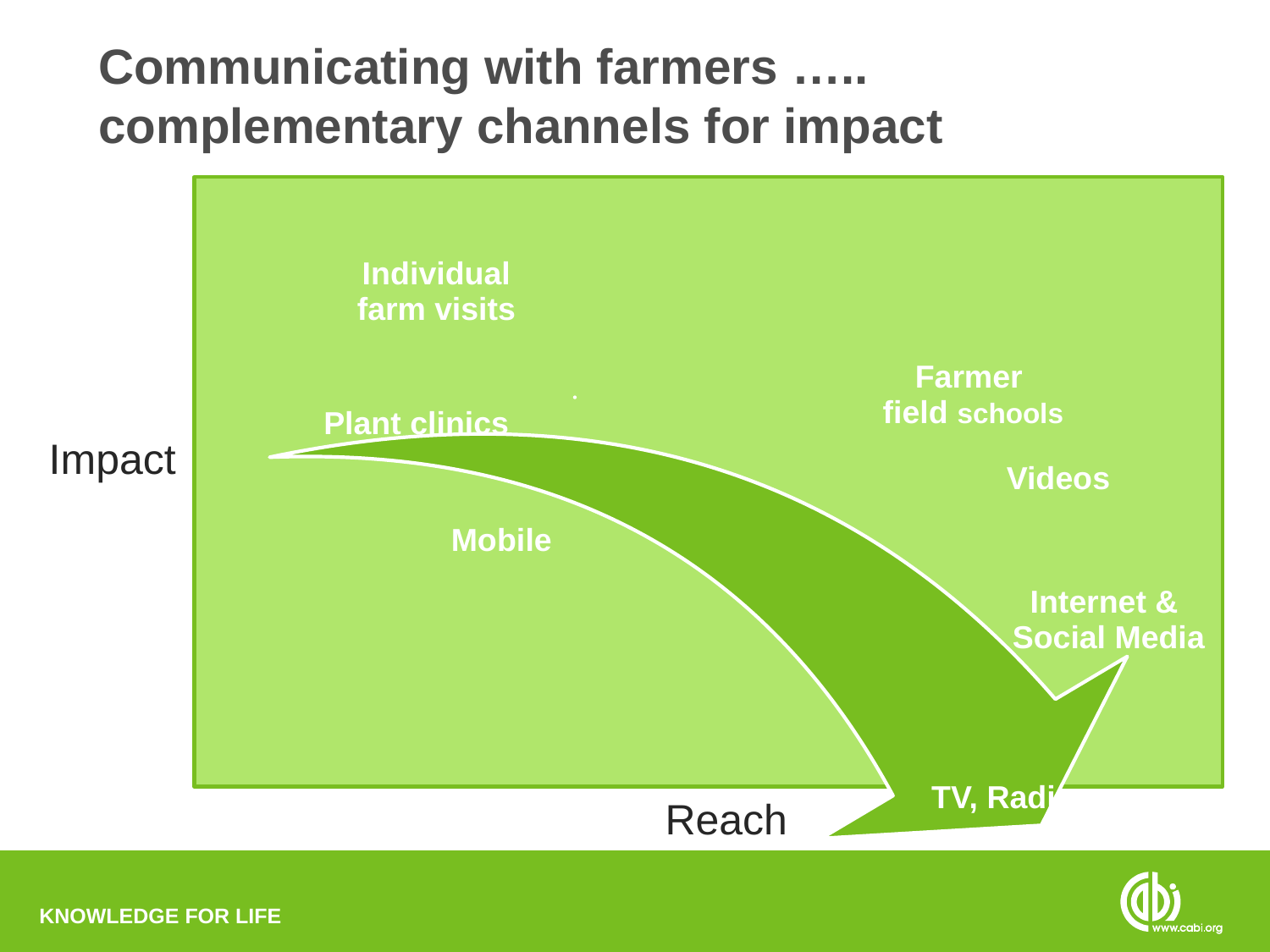

# Communicating with farmers ….. complementary channels for impact

Individual
farm visits
Farmer
field schools
Plant clinics
Mobile
Internet &
Social Media
TV, Radio
Videos
Impact
Reach